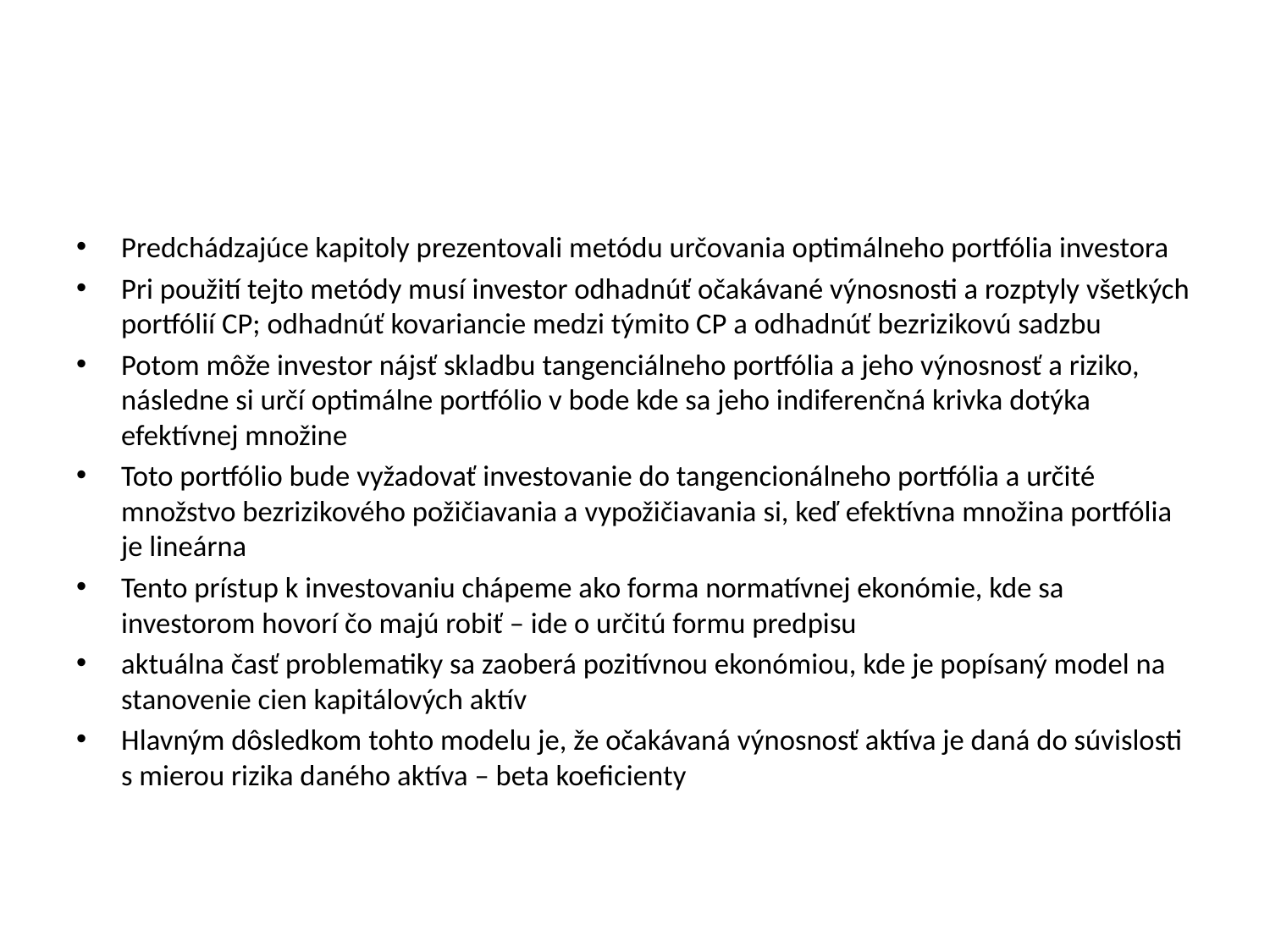

#
Predchádzajúce kapitoly prezentovali metódu určovania optimálneho portfólia investora
Pri použití tejto metódy musí investor odhadnúť očakávané výnosnosti a rozptyly všetkých portfólií CP; odhadnúť kovariancie medzi týmito CP a odhadnúť bezrizikovú sadzbu
Potom môže investor nájsť skladbu tangenciálneho portfólia a jeho výnosnosť a riziko, následne si určí optimálne portfólio v bode kde sa jeho indiferenčná krivka dotýka efektívnej množine
Toto portfólio bude vyžadovať investovanie do tangencionálneho portfólia a určité množstvo bezrizikového požičiavania a vypožičiavania si, keď efektívna množina portfólia je lineárna
Tento prístup k investovaniu chápeme ako forma normatívnej ekonómie, kde sa investorom hovorí čo majú robiť – ide o určitú formu predpisu
aktuálna časť problematiky sa zaoberá pozitívnou ekonómiou, kde je popísaný model na stanovenie cien kapitálových aktív
Hlavným dôsledkom tohto modelu je, že očakávaná výnosnosť aktíva je daná do súvislosti s mierou rizika daného aktíva – beta koeficienty